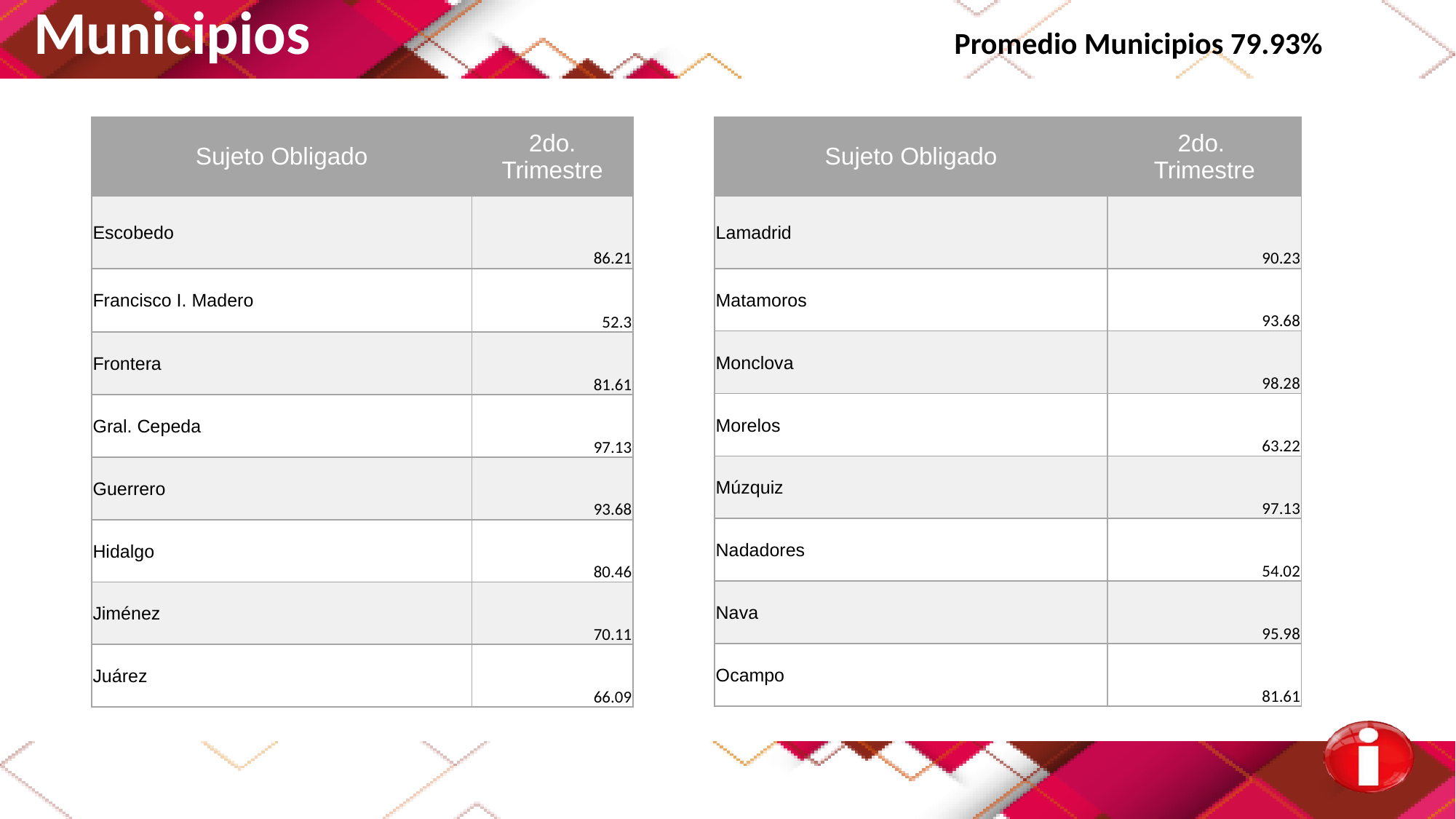

Municipios                                                                                                  Promedio Municipios 79.93%
| Sujeto Obligado | 2do. Trimestre |
| --- | --- |
| Escobedo | 86.21 |
| Francisco I. Madero | 52.3 |
| Frontera | 81.61 |
| Gral. Cepeda | 97.13 |
| Guerrero | 93.68 |
| Hidalgo | 80.46 |
| Jiménez | 70.11 |
| Juárez | 66.09 |
| Sujeto Obligado | 2do. Trimestre |
| --- | --- |
| Lamadrid | 90.23 |
| Matamoros | 93.68 |
| Monclova | 98.28 |
| Morelos | 63.22 |
| Múzquiz | 97.13 |
| Nadadores | 54.02 |
| Nava | 95.98 |
| Ocampo | 81.61 |